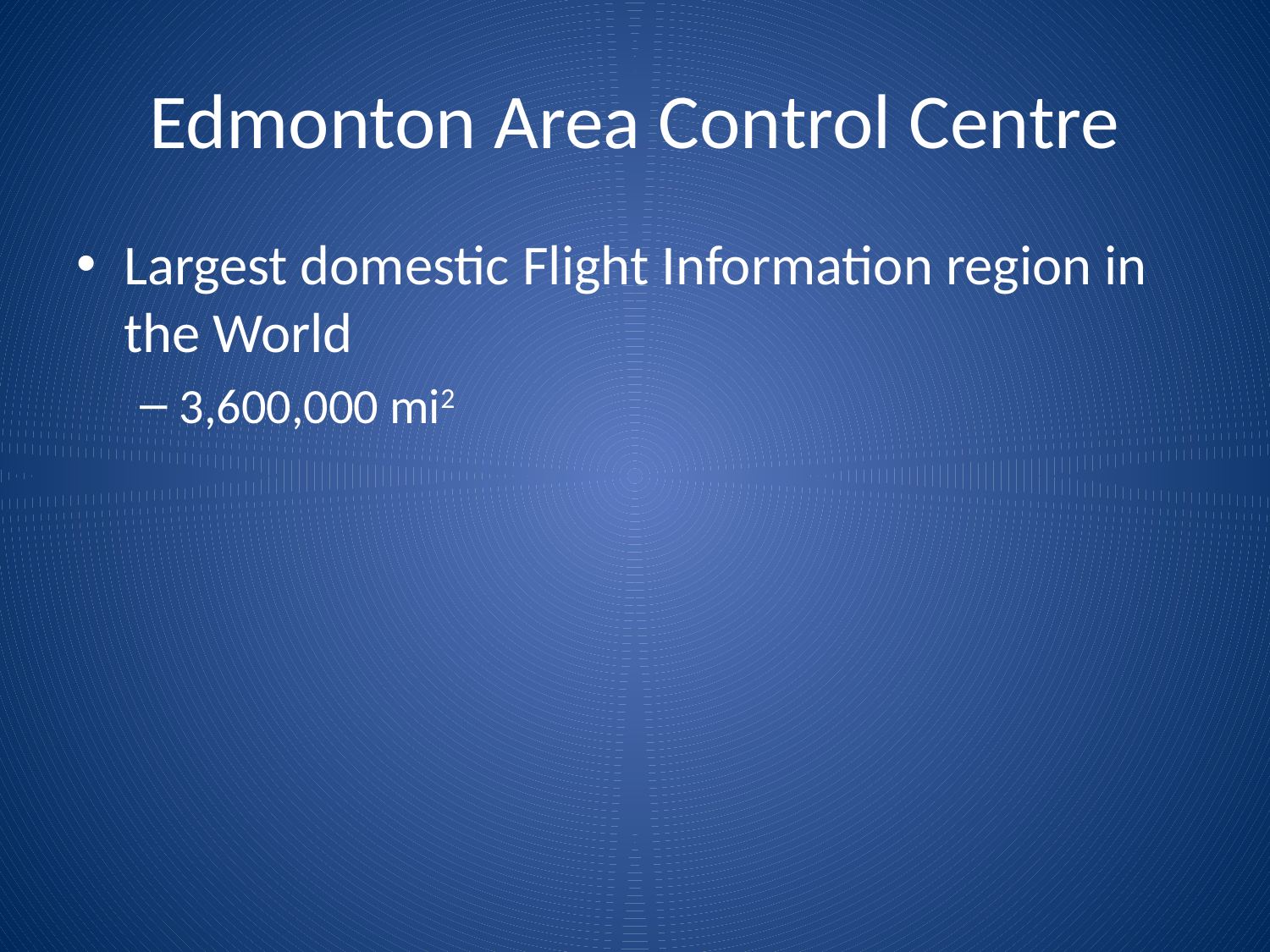

# Edmonton Area Control Centre
Largest domestic Flight Information region in the World
3,600,000 mi2